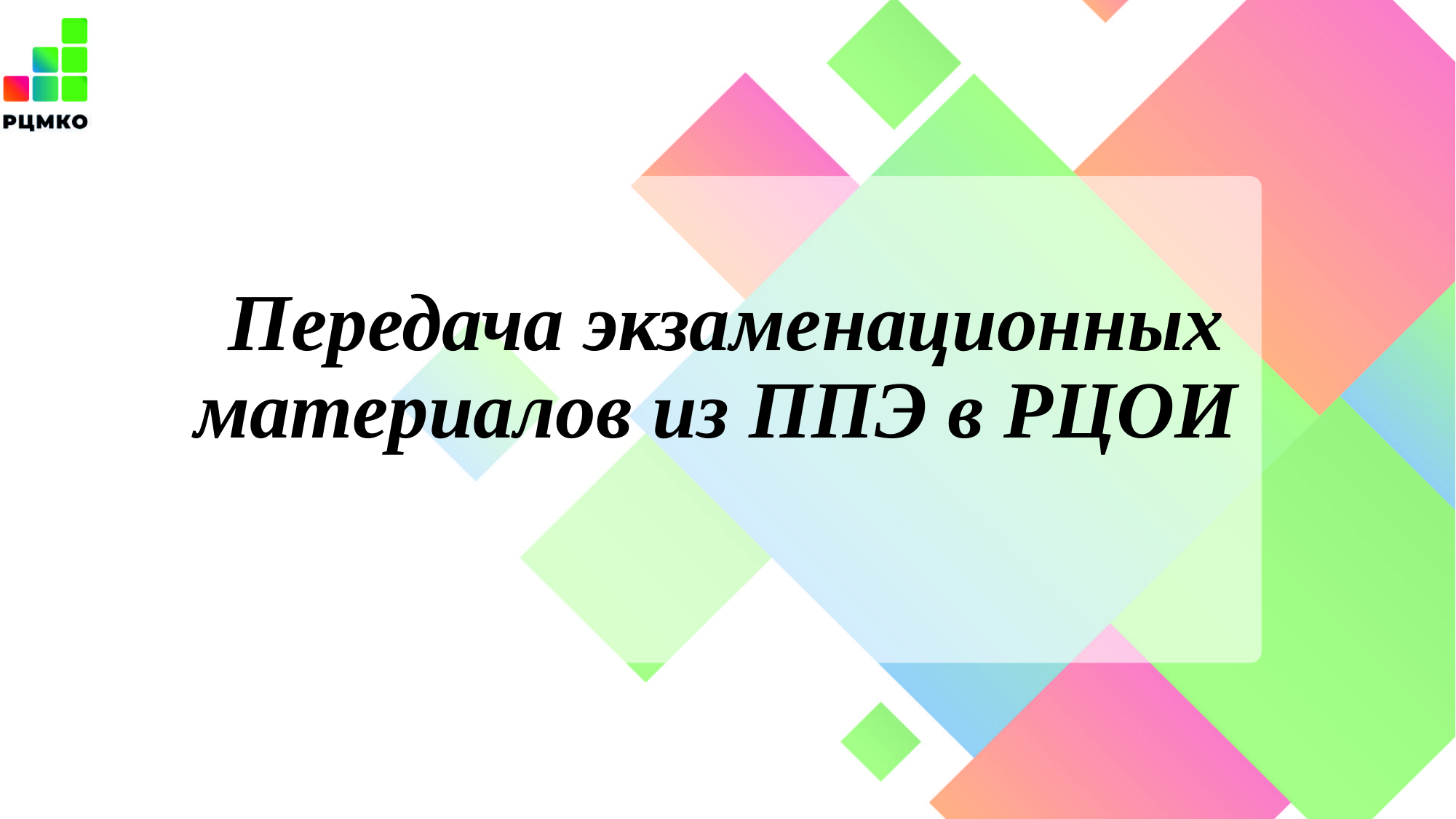

# Передача экзаменационных материалов из ППЭ в РЦОИ